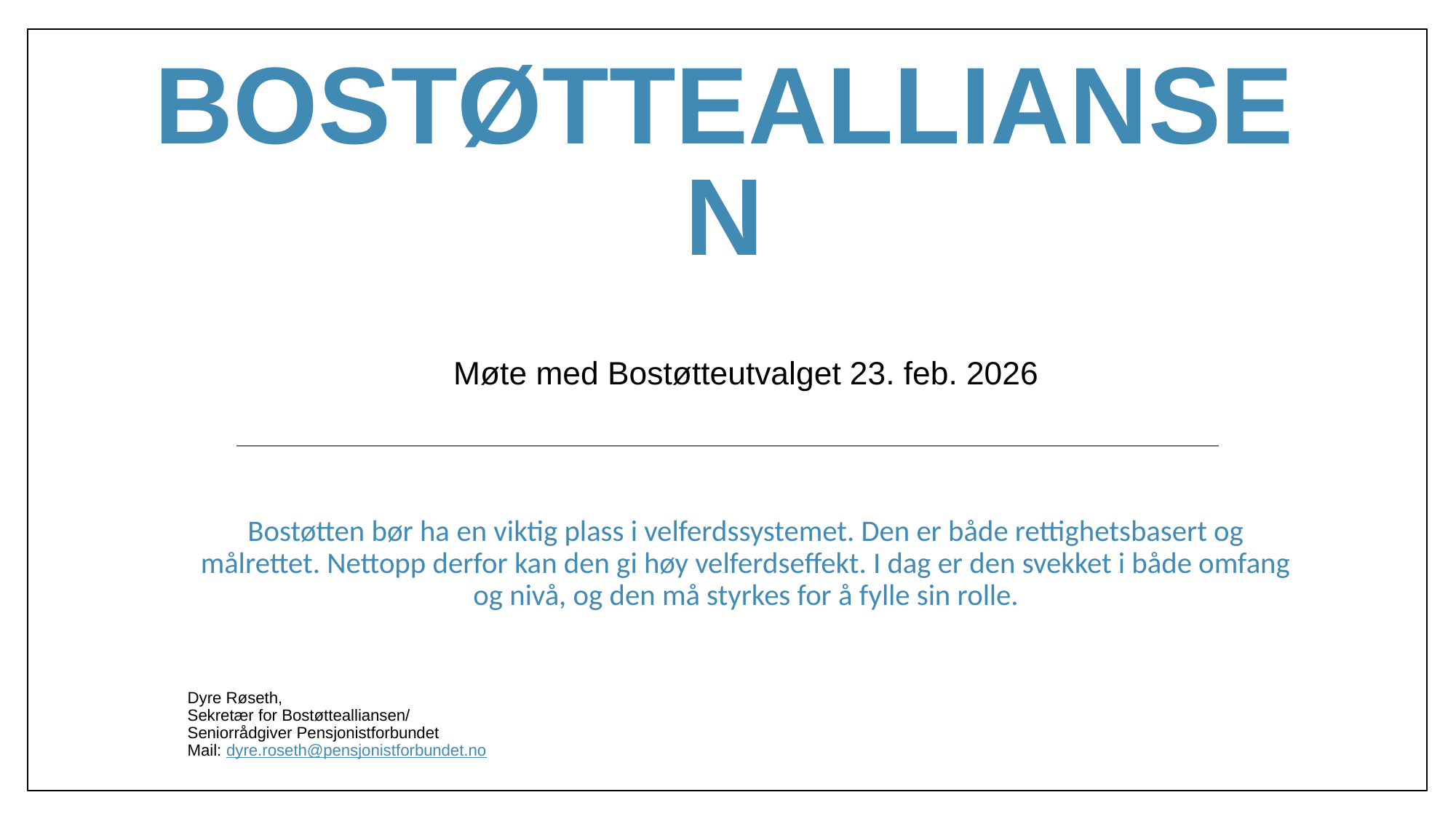

# Bostøttealliansen
Møte med Bostøtteutvalget 23. feb. 2026

Bostøtten bør ha en viktig plass i velferdssystemet. Den er både rettighetsbasert og målrettet. Nettopp derfor kan den gi høy velferdseffekt. I dag er den svekket i både omfang og nivå, og den må styrkes for å fylle sin rolle.

Dyre Røseth,
Sekretær for Bostøttealliansen/
Seniorrådgiver Pensjonistforbundet
Mail: dyre.roseth@pensjonistforbundet.no